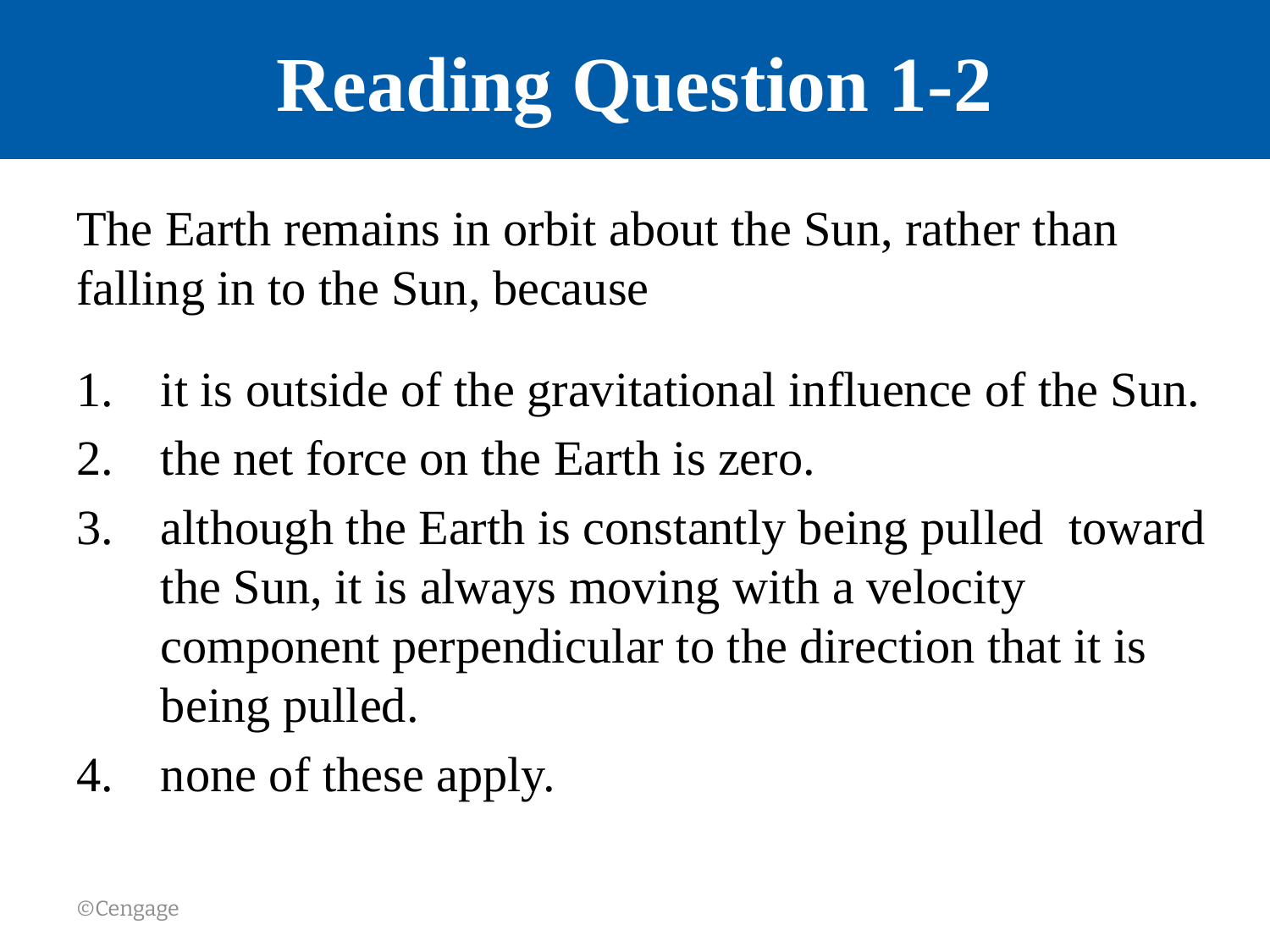

# Reading Question 1-2
The Earth remains in orbit about the Sun, rather than falling in to the Sun, because
it is outside of the gravitational influence of the Sun.
the net force on the Earth is zero.
although the Earth is constantly being pulled  toward the Sun, it is always moving with a velocity component perpendicular to the direction that it is being pulled.
none of these apply.
©Cengage